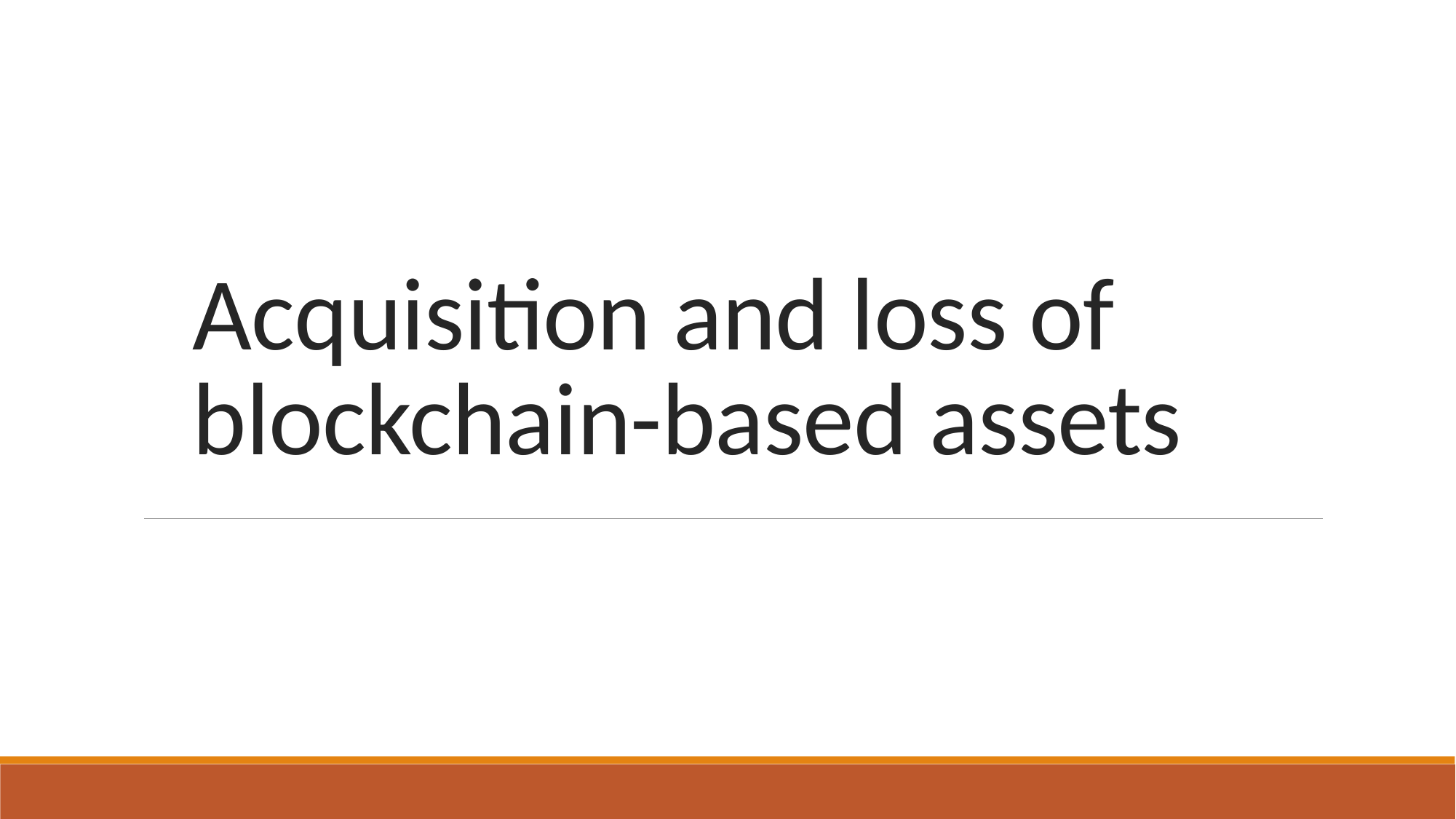

# Acquisition and loss of blockchain-based assets